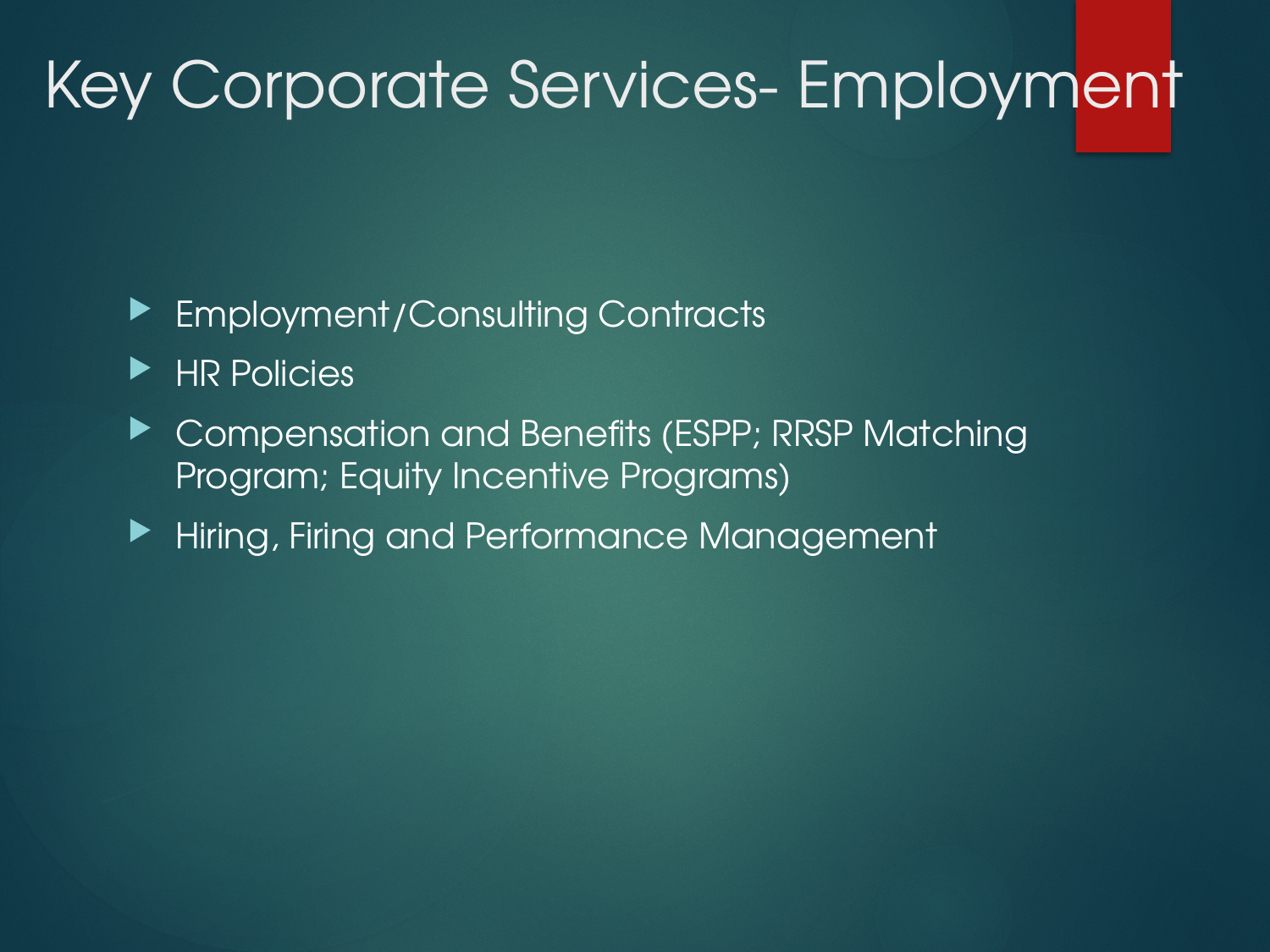

# Key Corporate Services- Employment
Employment/Consulting Contracts
HR Policies
Compensation and Benefits (ESPP; RRSP Matching Program; Equity Incentive Programs)
Hiring, Firing and Performance Management